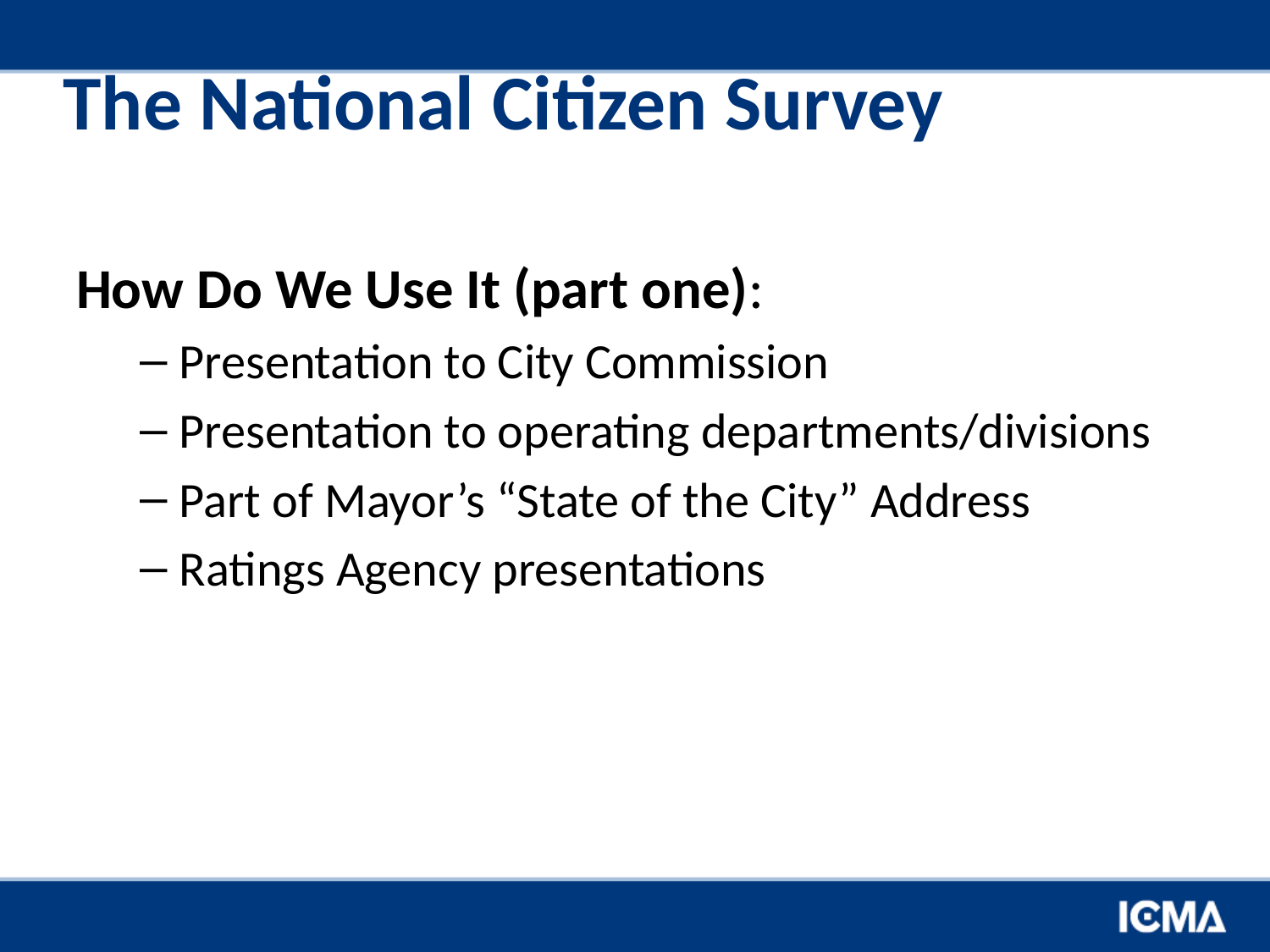

# The National Citizen Survey
How Do We Use It (part one):
Presentation to City Commission
Presentation to operating departments/divisions
Part of Mayor’s “State of the City” Address
Ratings Agency presentations